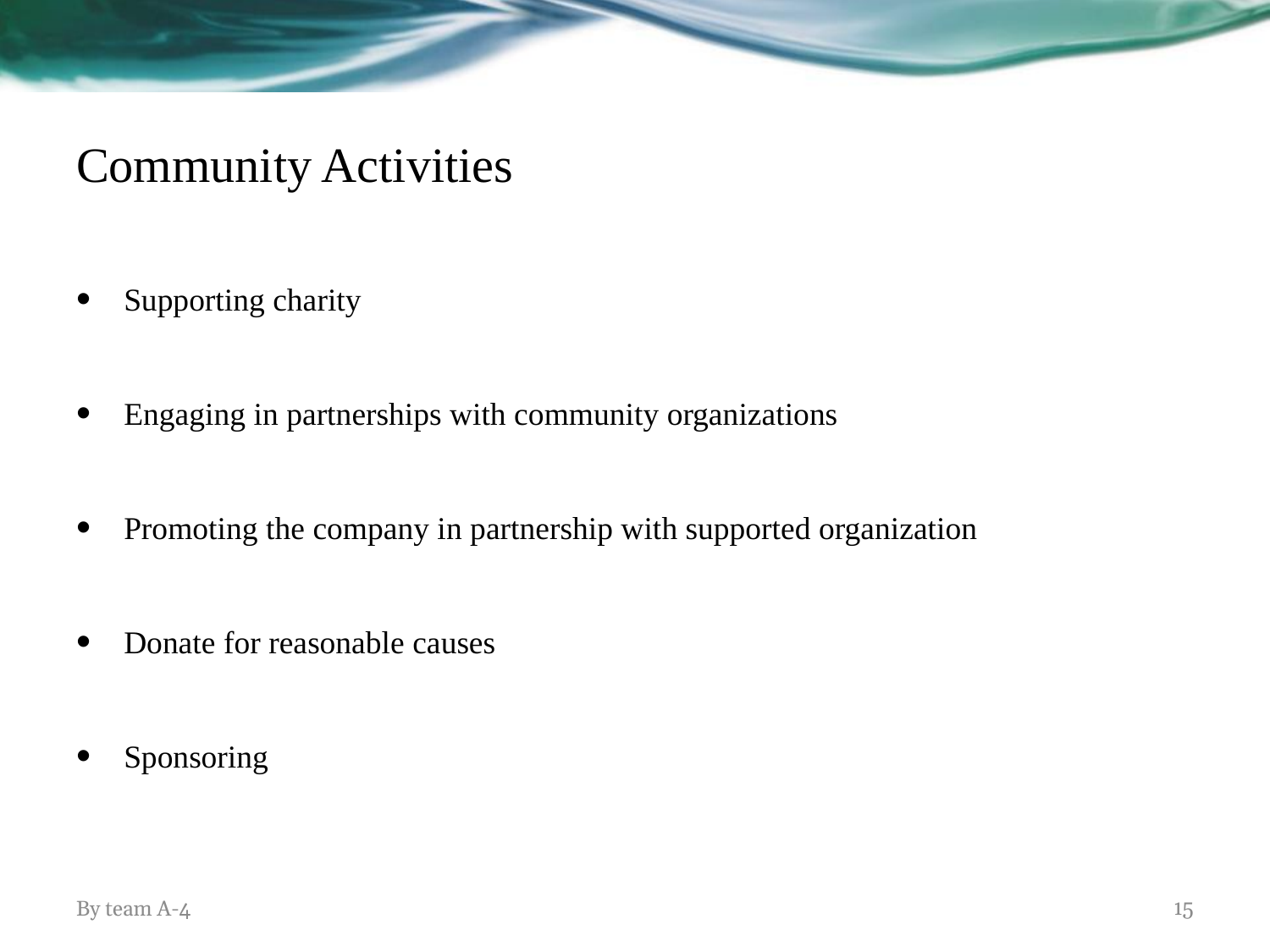

# Community Activities
Supporting charity

Engaging in partnerships with community organizations

Promoting the company in partnership with supported organization

Donate for reasonable causes

Sponsoring

By team A-4
15